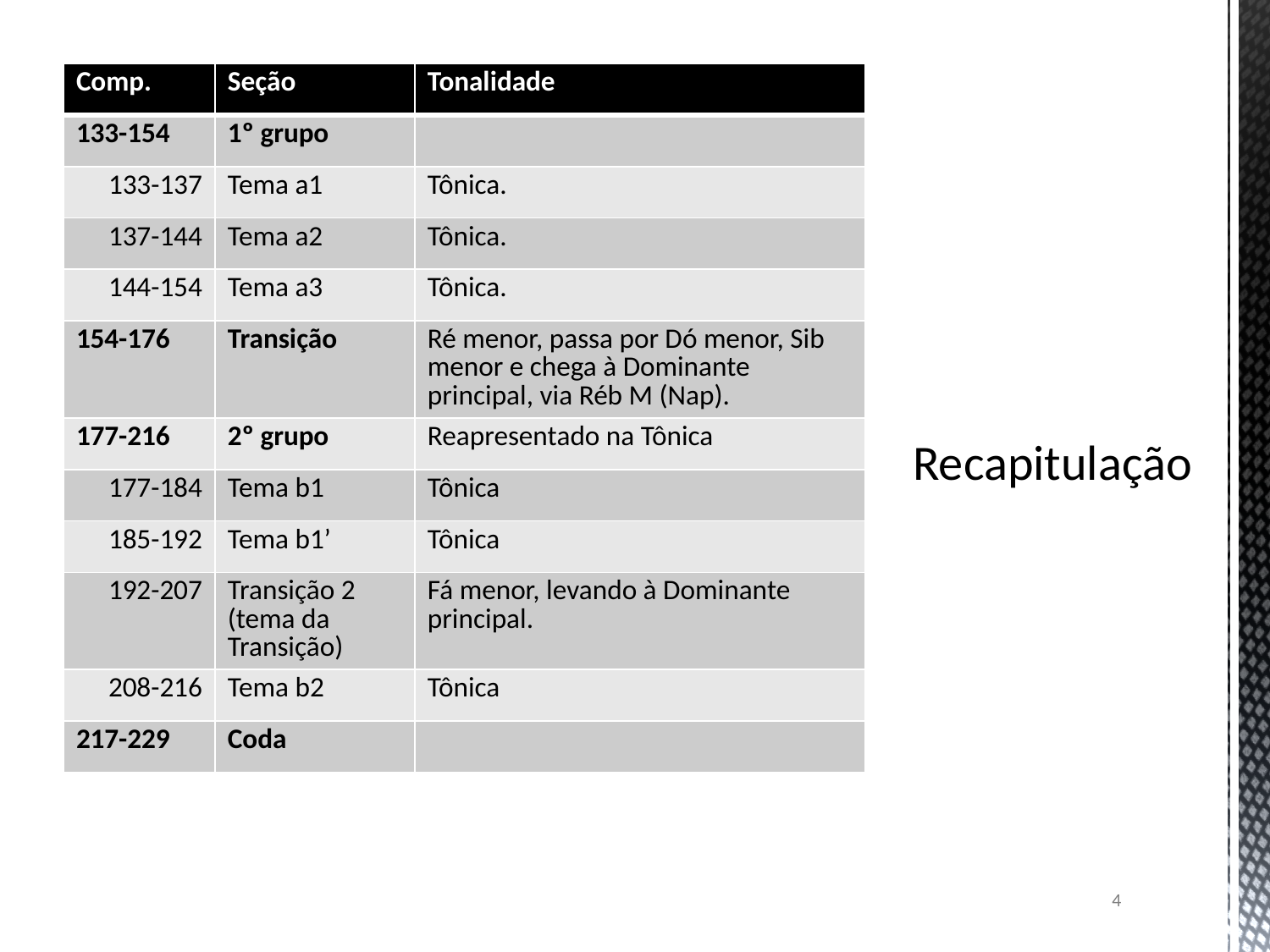

| Comp. | Seção | Tonalidade |
| --- | --- | --- |
| 133-154 | 1º grupo |  |
| 133-137 | Tema a1 | Tônica. |
| 137-144 | Tema a2 | Tônica. |
| 144-154 | Tema a3 | Tônica. |
| 154-176 | Transição | Ré menor, passa por Dó menor, Sib menor e chega à Dominante principal, via Réb M (Nap). |
| 177-216 | 2º grupo | Reapresentado na Tônica |
| 177-184 | Tema b1 | Tônica |
| 185-192 | Tema b1’ | Tônica |
| 192-207 | Transição 2 (tema da Transição) | Fá menor, levando à Dominante principal. |
| 208-216 | Tema b2 | Tônica |
| 217-229 | Coda |  |
# Recapitulação
4